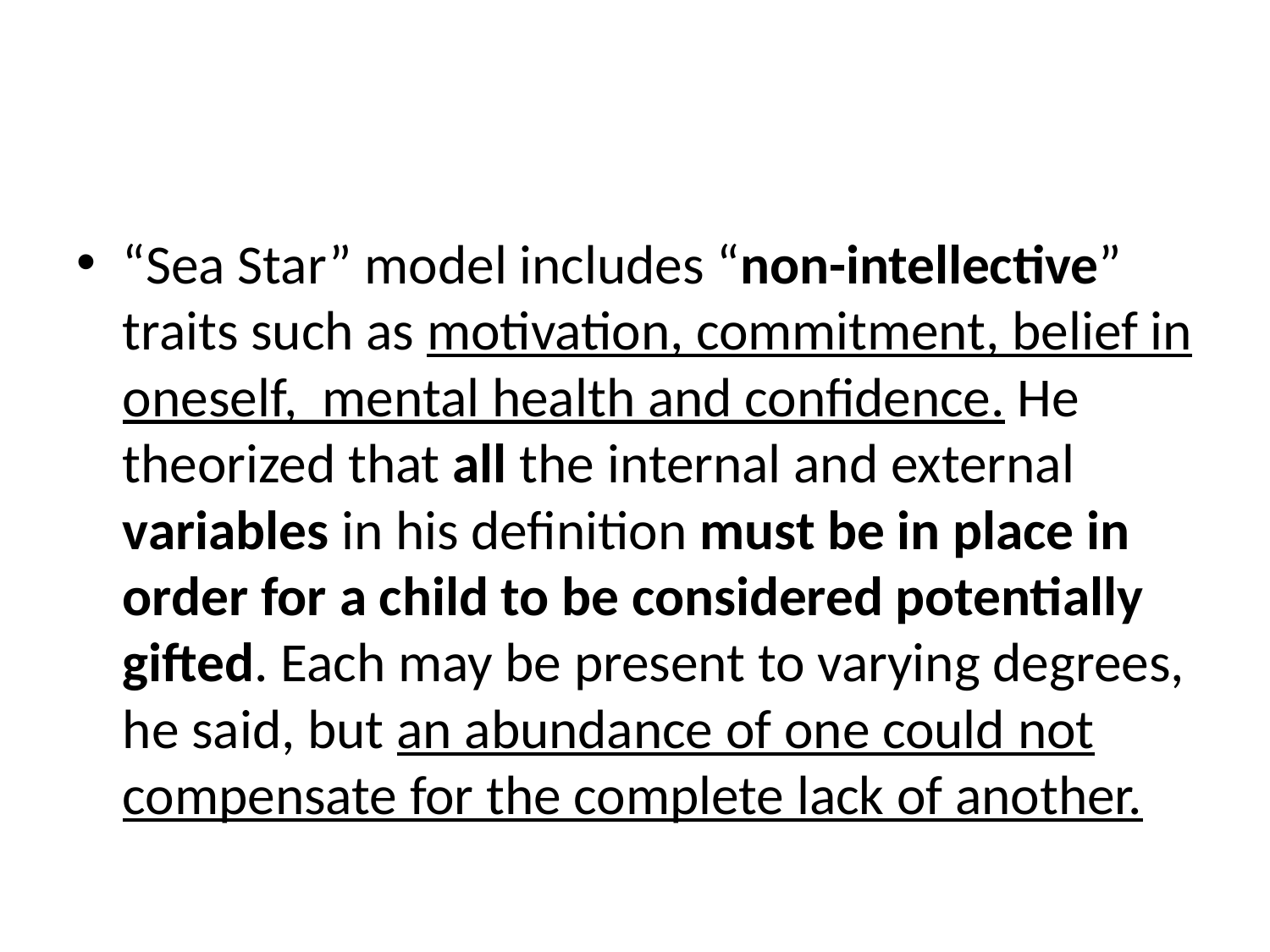

#
“Sea Star” model includes “non-intellective” traits such as motivation, commitment, belief in oneself,  mental health and confidence. He theorized that all the internal and external variables in his definition must be in place in order for a child to be considered potentially gifted. Each may be present to varying degrees, he said, but an abundance of one could not compensate for the complete lack of another.